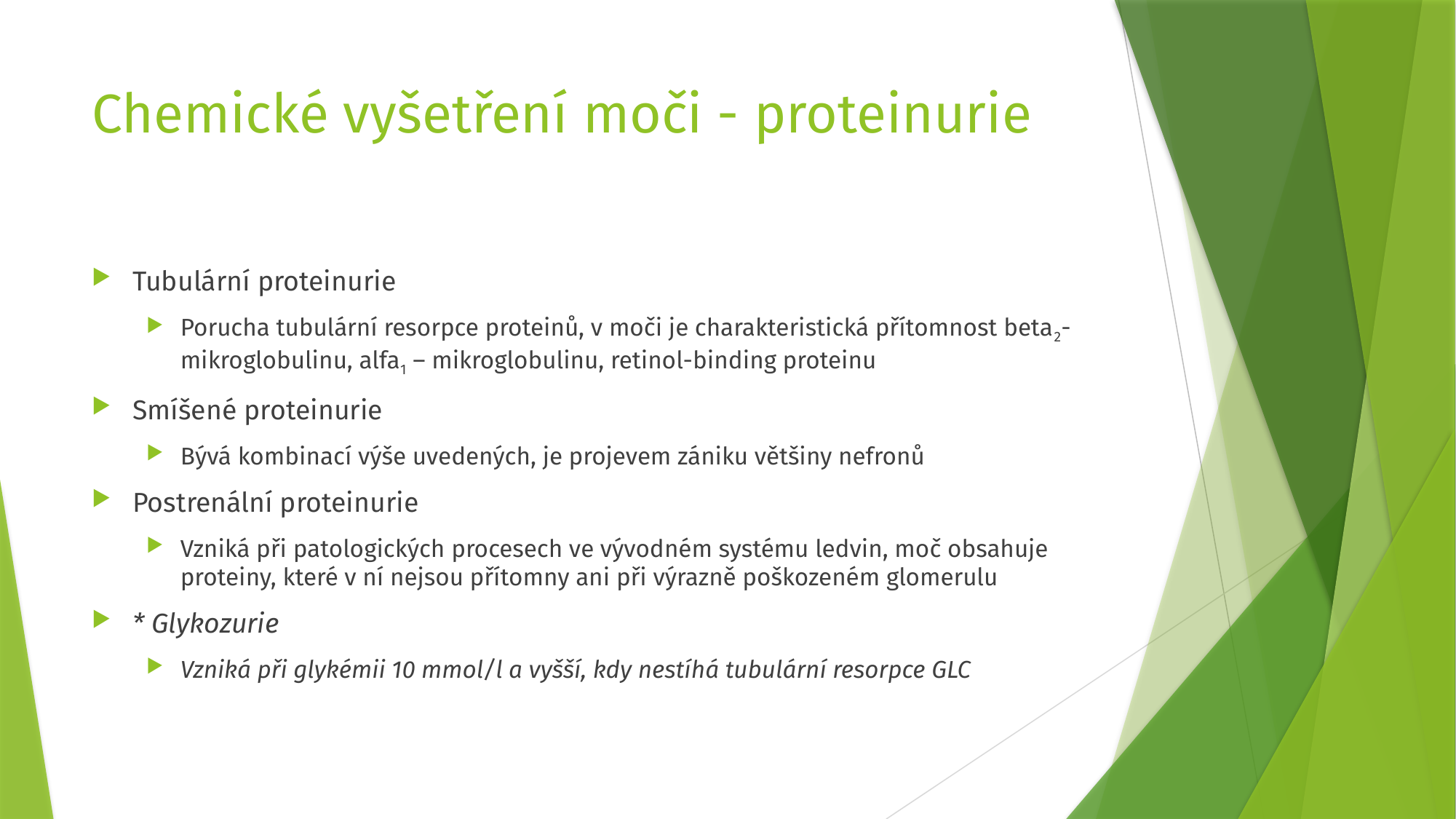

# Chemické vyšetření moči - proteinurie
Tubulární proteinurie
Porucha tubulární resorpce proteinů, v moči je charakteristická přítomnost beta2-mikroglobulinu, alfa1 – mikroglobulinu, retinol-binding proteinu
Smíšené proteinurie
Bývá kombinací výše uvedených, je projevem zániku většiny nefronů
Postrenální proteinurie
Vzniká při patologických procesech ve vývodném systému ledvin, moč obsahuje proteiny, které v ní nejsou přítomny ani při výrazně poškozeném glomerulu
* Glykozurie
Vzniká při glykémii 10 mmol/l a vyšší, kdy nestíhá tubulární resorpce GLC